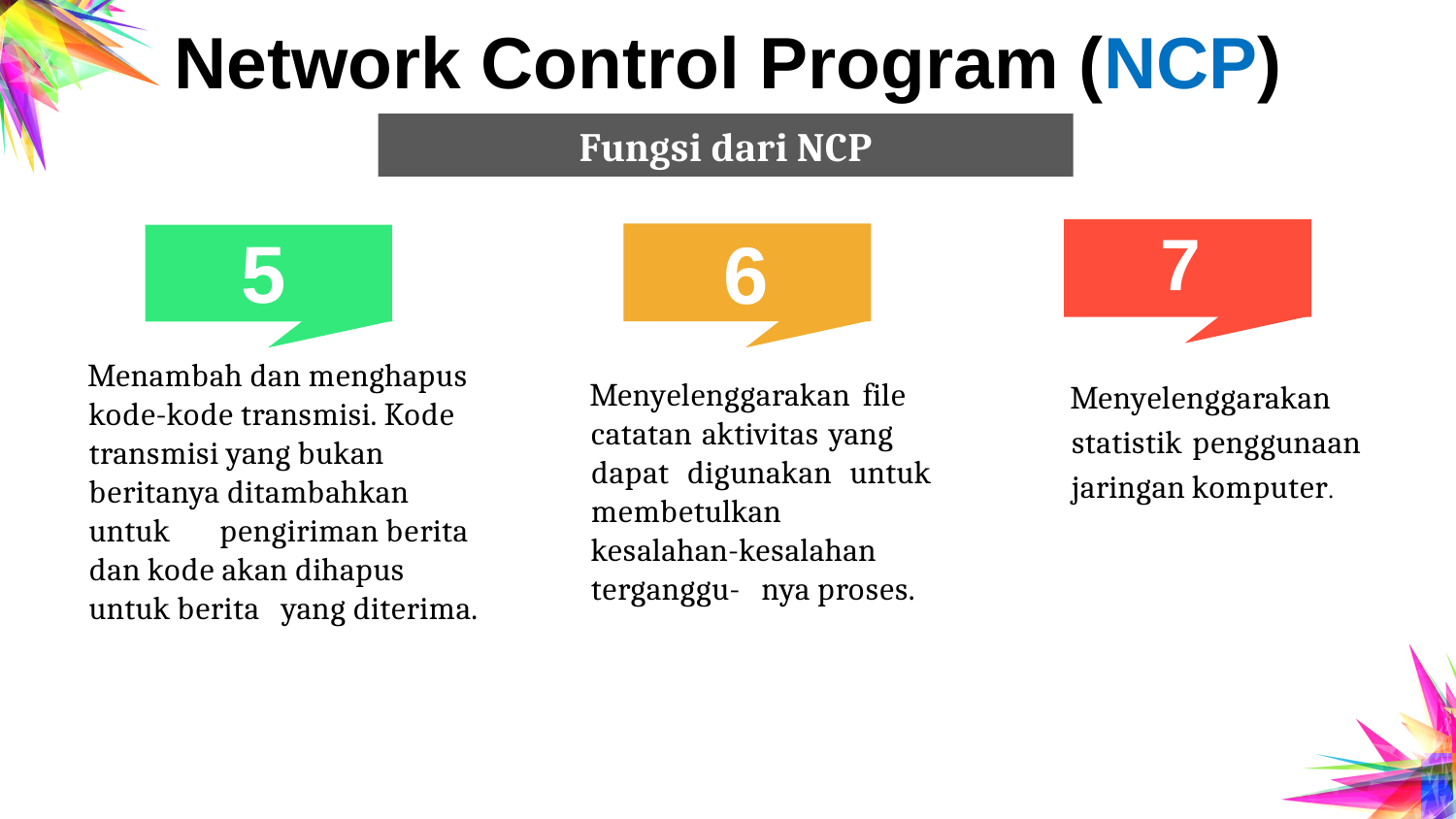

# Network Control Program (NCP)
Fungsi dari NCP
7
5
6

Menambah dan menghapus kode-kode transmisi. Kode   transmisi yang bukan beritanya ditambahkan untuk       pengiriman berita dan kode akan dihapus untuk berita   yang diterima.
Menyelenggarakan   statistik penggunaan jaringan komputer.
Menyelenggarakan file   catatan aktivitas yang     dapat digunakan untuk membetulkan kesalahan-kesalahan terganggu-   nya proses.